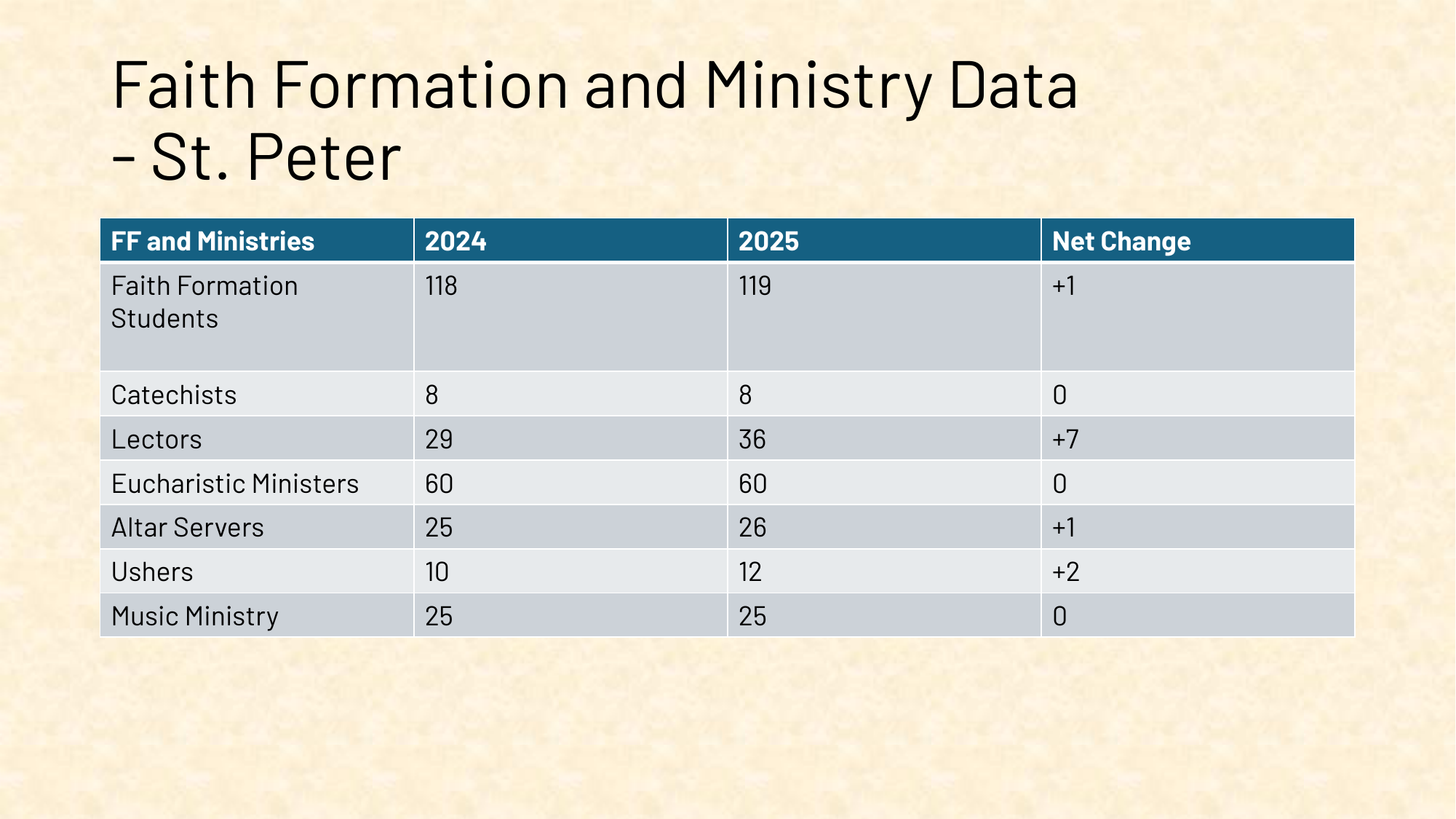

# Faith Formation and Ministry Data - St. Peter
| FF and Ministries | 2024 | 2025 | Net Change |
| --- | --- | --- | --- |
| Faith Formation Students | 118 | 119 | +1 |
| Catechists | 8 | 8 | 0 |
| Lectors | 29 | 36 | +7 |
| Eucharistic Ministers | 60 | 60 | 0 |
| Altar Servers | 25 | 26 | +1 |
| Ushers | 10 | 12 | +2 |
| Music Ministry | 25 | 25 | 0 |